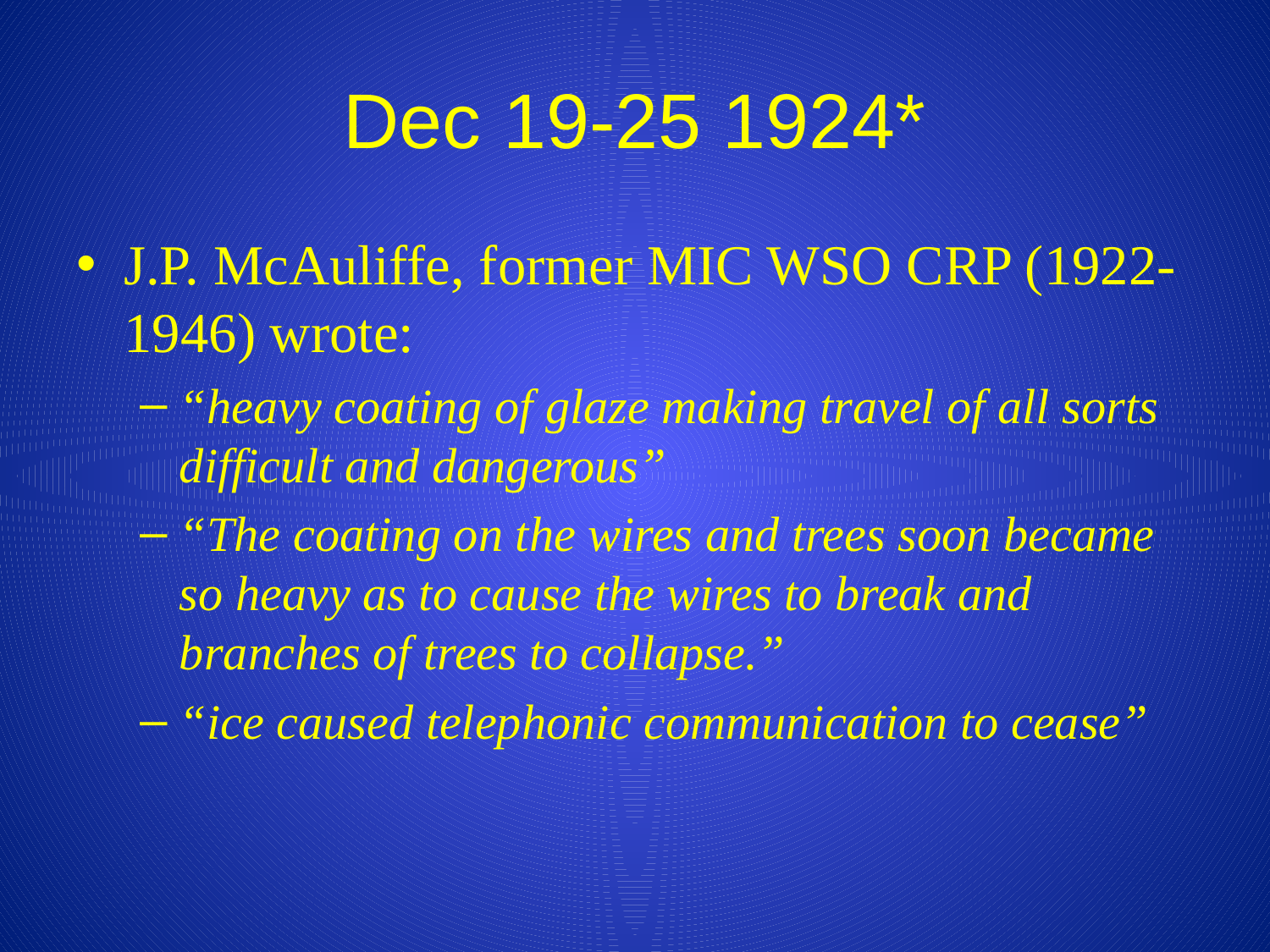

# Dec 19-25 1924*
J.P. McAuliffe, former MIC WSO CRP (1922-1946) wrote:
“heavy coating of glaze making travel of all sorts difficult and dangerous”
“The coating on the wires and trees soon became so heavy as to cause the wires to break and branches of trees to collapse.”
“ice caused telephonic communication to cease”